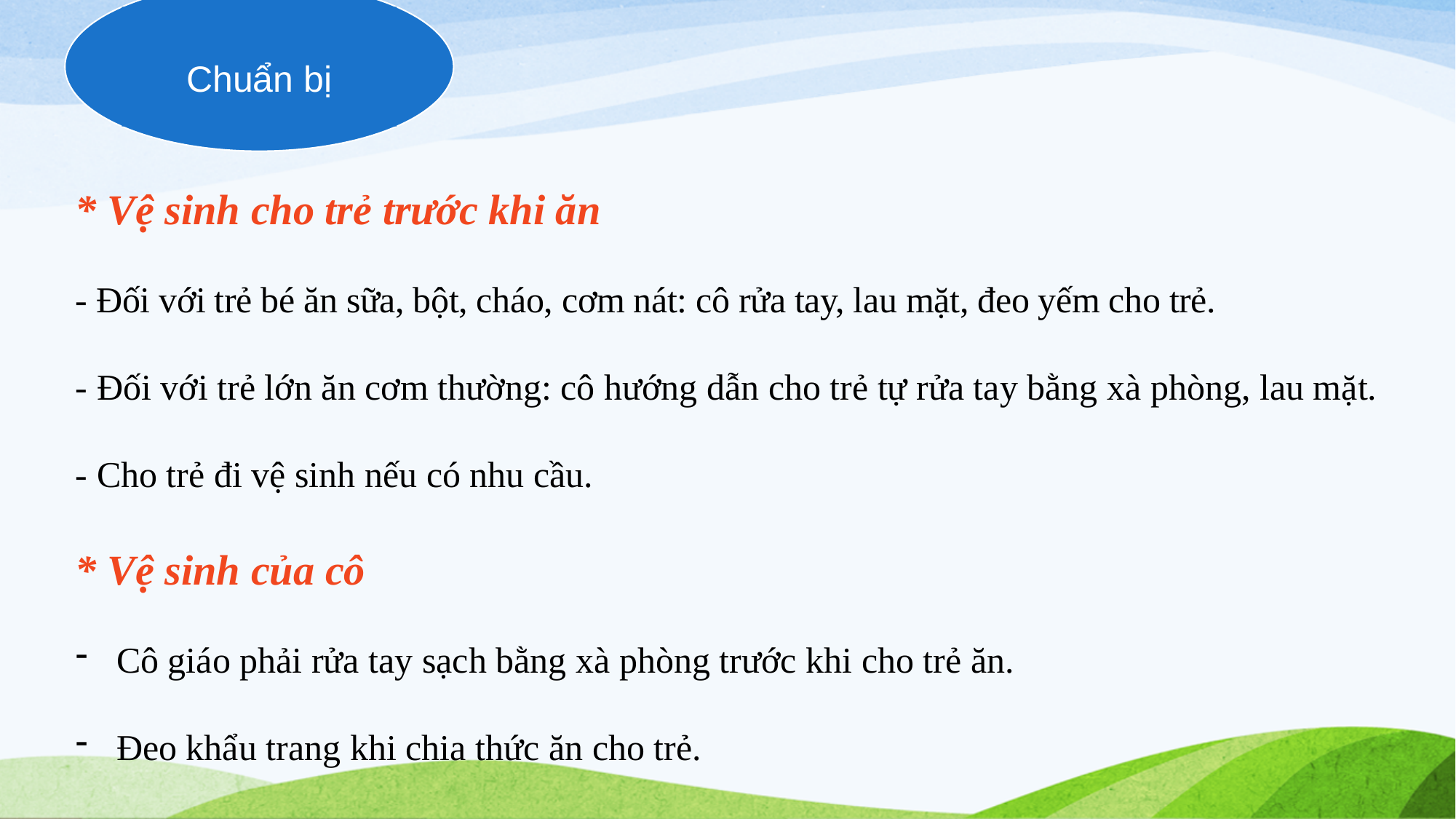

Chuẩn bị
* Vệ sinh cho trẻ trước khi ăn
- Đối với trẻ bé ăn sữa, bột, cháo, cơm nát: cô rửa tay, lau mặt, đeo yếm cho trẻ.
- Đối với trẻ lớn ăn cơm thường: cô hướng dẫn cho trẻ tự rửa tay bằng xà phòng, lau mặt.
- Cho trẻ đi vệ sinh nếu có nhu cầu.
* Vệ sinh của cô
Cô giáo phải rửa tay sạch bằng xà phòng trước khi cho trẻ ăn.
Đeo khẩu trang khi chia thức ăn cho trẻ.